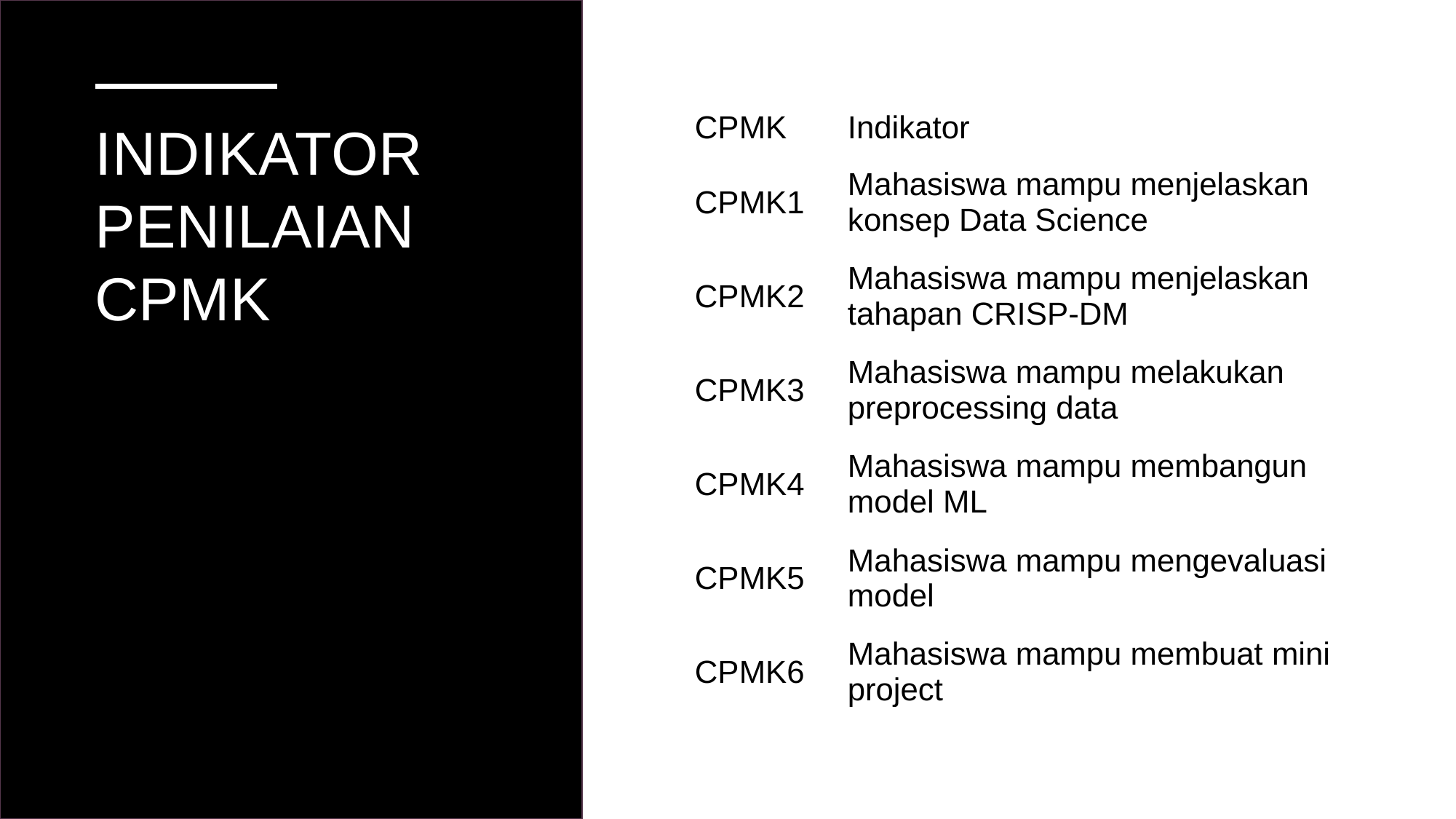

| CPMK | Indikator |
| --- | --- |
| CPMK1 | Mahasiswa mampu menjelaskan konsep Data Science |
| CPMK2 | Mahasiswa mampu menjelaskan tahapan CRISP-DM |
| CPMK3 | Mahasiswa mampu melakukan preprocessing data |
| CPMK4 | Mahasiswa mampu membangun model ML |
| CPMK5 | Mahasiswa mampu mengevaluasi model |
| CPMK6 | Mahasiswa mampu membuat mini project |
# Indikator penilaian cpmk